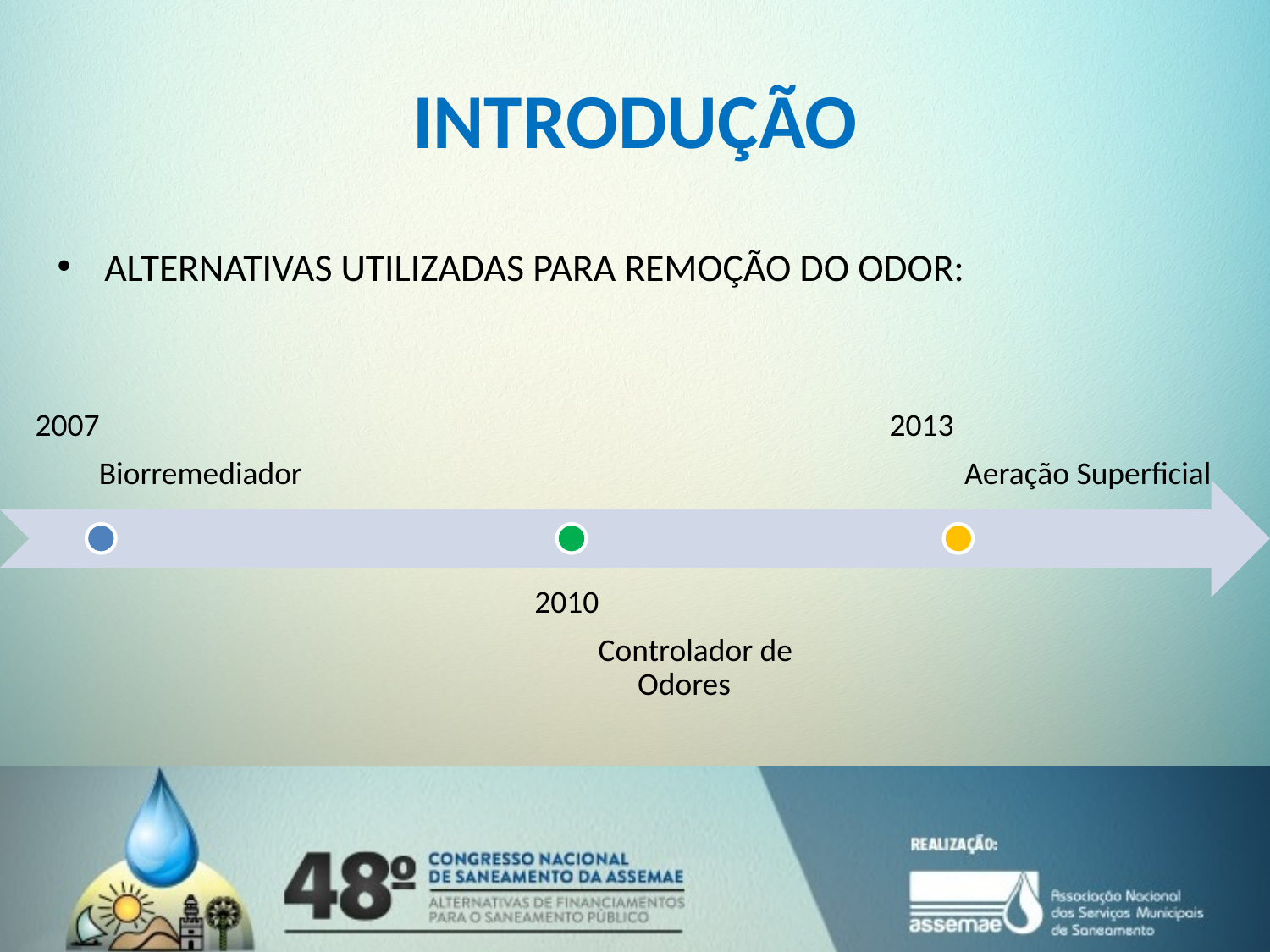

# INTRODUÇÃO
ALTERNATIVAS UTILIZADAS PARA REMOÇÃO DO ODOR:

2007
Biorremediador
2013
Aeração Superficial

2010
Controlador de Odores